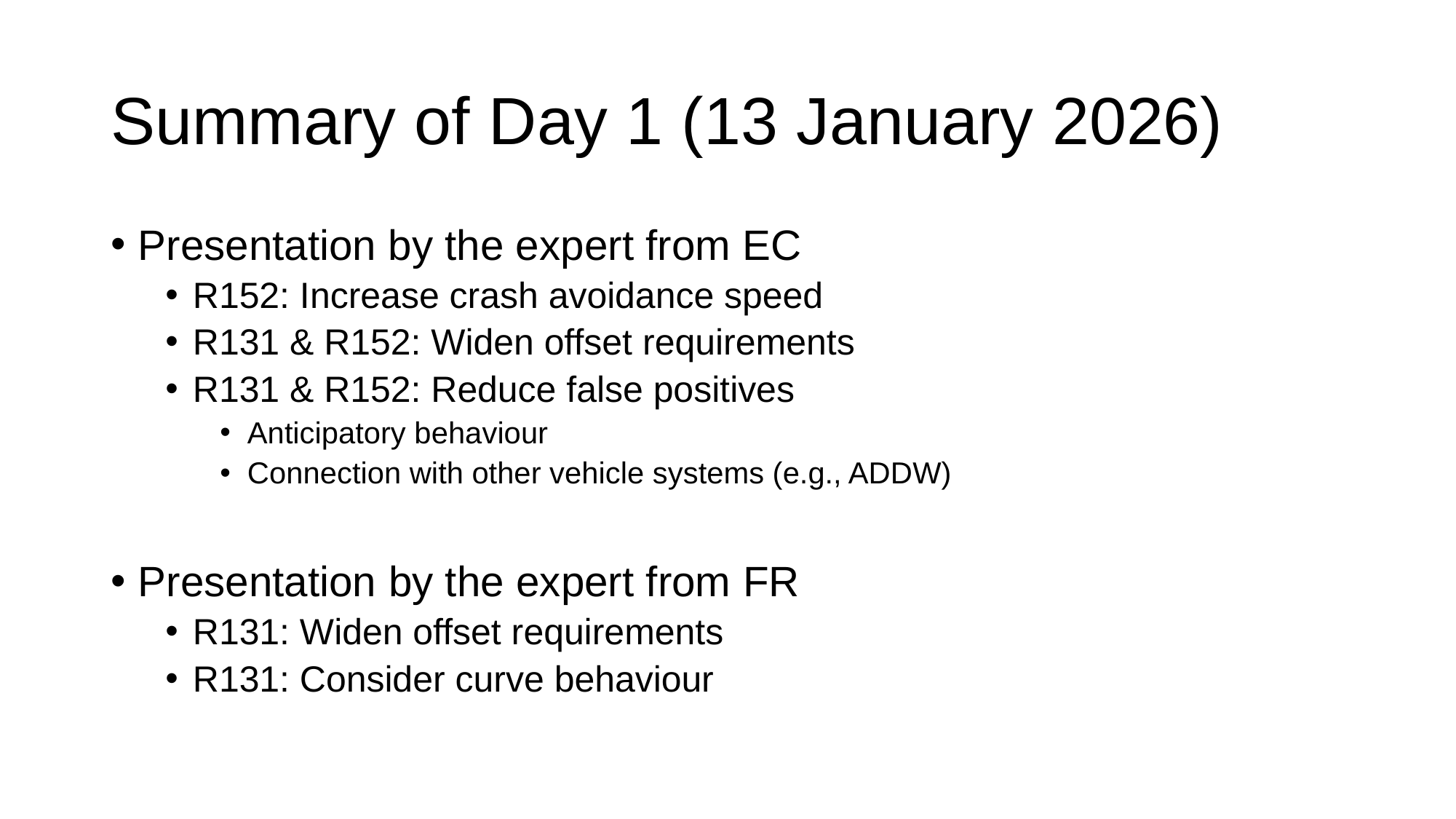

# Summary of Day 1 (13 January 2026)
Presentation by the expert from EC
R152: Increase crash avoidance speed
R131 & R152: Widen offset requirements
R131 & R152: Reduce false positives
Anticipatory behaviour
Connection with other vehicle systems (e.g., ADDW)

Presentation by the expert from FR
R131: Widen offset requirements
R131: Consider curve behaviour